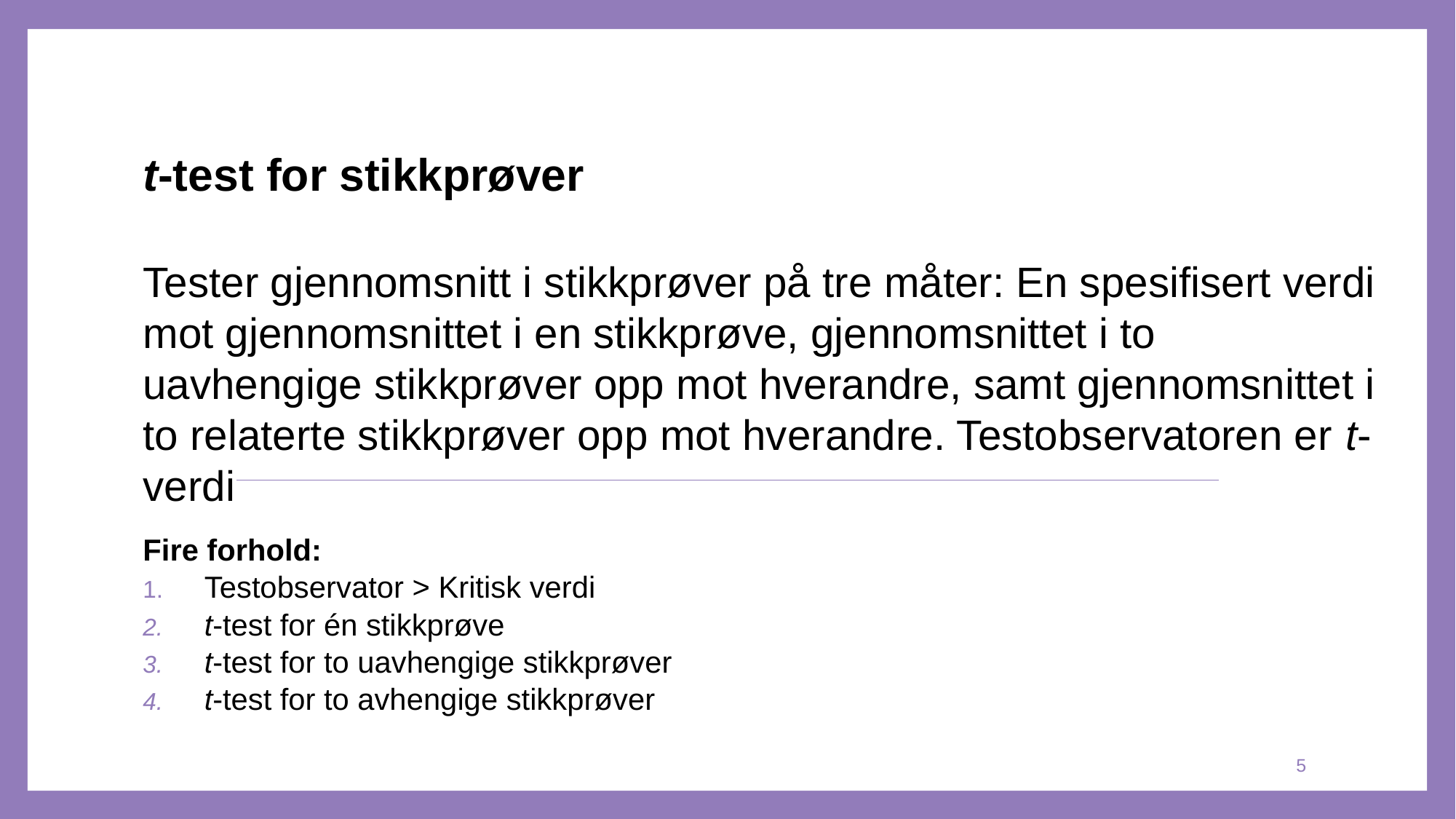

# t-test for stikkprøver Tester gjennomsnitt i stikkprøver på tre måter: En spesifisert verdi mot gjennomsnittet i en stikkprøve, gjennomsnittet i to uavhengige stikkprøver opp mot hverandre, samt gjennomsnittet i to relaterte stikkprøver opp mot hverandre. Testobservatoren er t-verdi
Fire forhold:
Testobservator > Kritisk verdi
t-test for én stikkprøve
t-test for to uavhengige stikkprøver
t-test for to avhengige stikkprøver
5